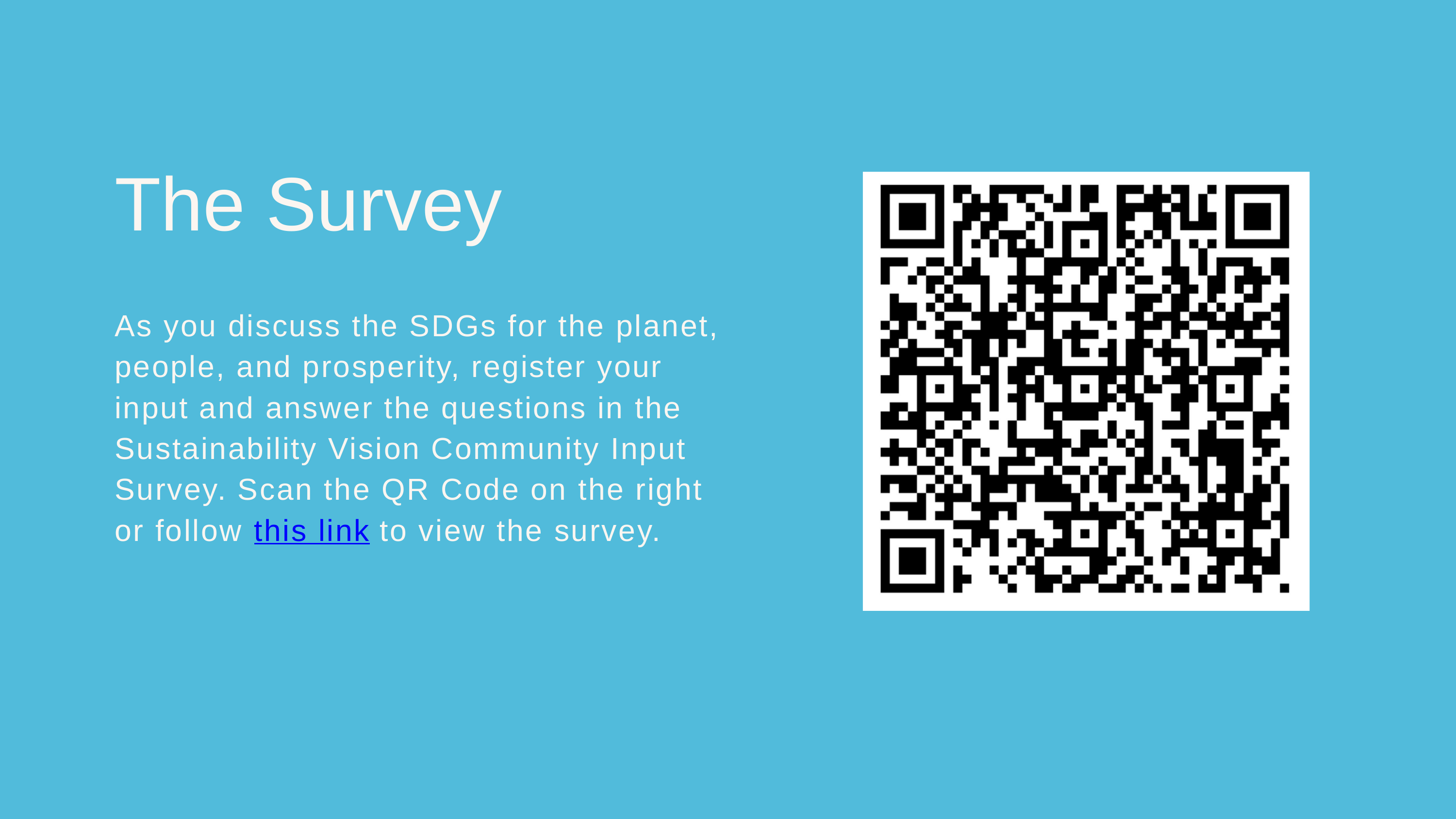

The Survey

As you discuss the SDGs for the planet, people, and prosperity, register your input and answer the questions in the Sustainability Vision Community Input Survey. Scan the QR Code on the right or follow this link to view the survey.